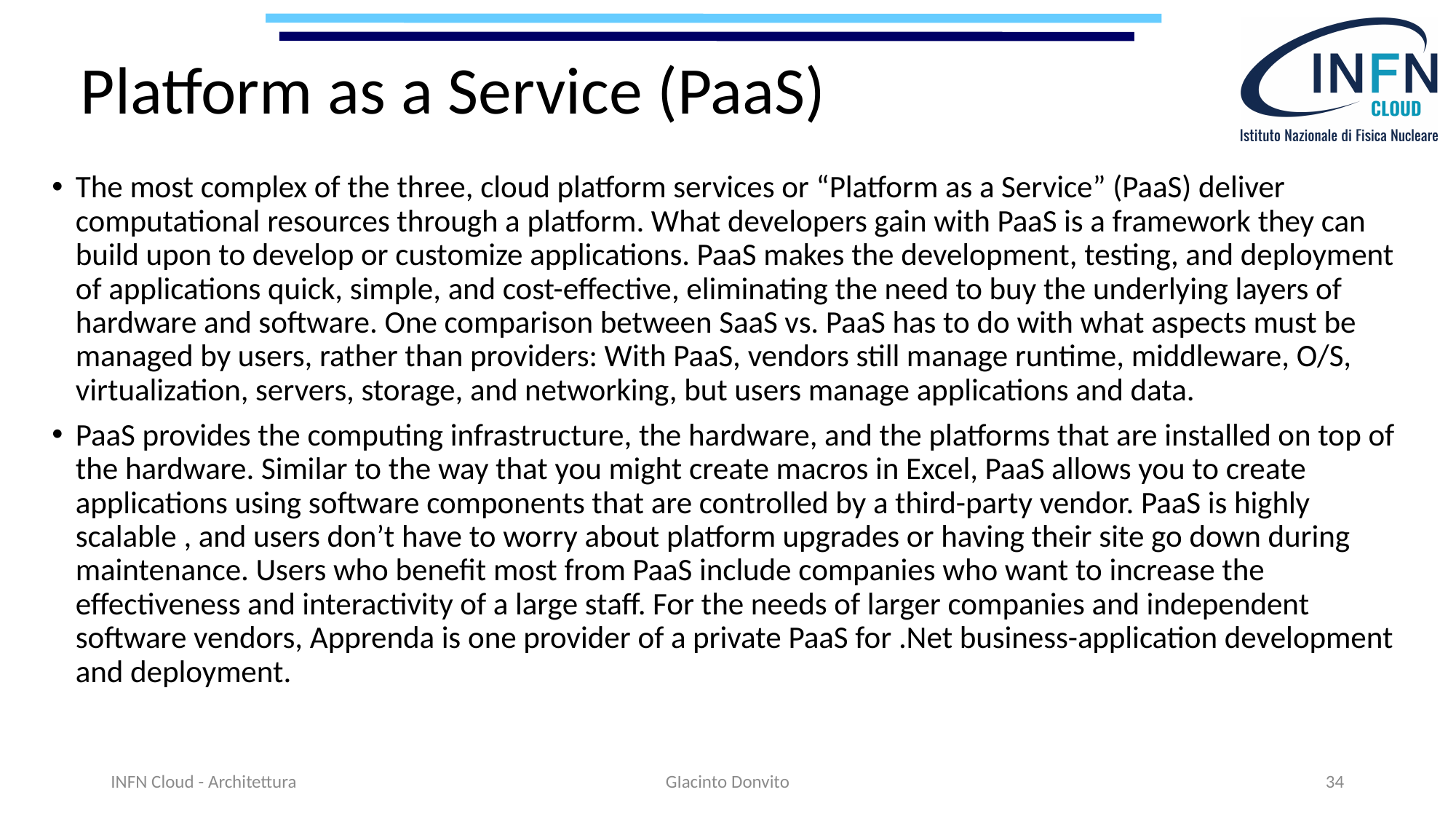

# Platform as a Service (PaaS)
The most complex of the three, cloud platform services or “Platform as a Service” (PaaS) deliver computational resources through a platform. What developers gain with PaaS is a framework they can build upon to develop or customize applications. PaaS makes the development, testing, and deployment of applications quick, simple, and cost-effective, eliminating the need to buy the underlying layers of hardware and software. One comparison between SaaS vs. PaaS has to do with what aspects must be managed by users, rather than providers: With PaaS, vendors still manage runtime, middleware, O/S, virtualization, servers, storage, and networking, but users manage applications and data.
PaaS provides the computing infrastructure, the hardware, and the platforms that are installed on top of the hardware. Similar to the way that you might create macros in Excel, PaaS allows you to create applications using software components that are controlled by a third-party vendor. PaaS is highly scalable , and users don’t have to worry about platform upgrades or having their site go down during maintenance. Users who benefit most from PaaS include companies who want to increase the effectiveness and interactivity of a large staff. For the needs of larger companies and independent software vendors, Apprenda is one provider of a private PaaS for .Net business-application development and deployment.
INFN Cloud - Architettura
GIacinto Donvito
34